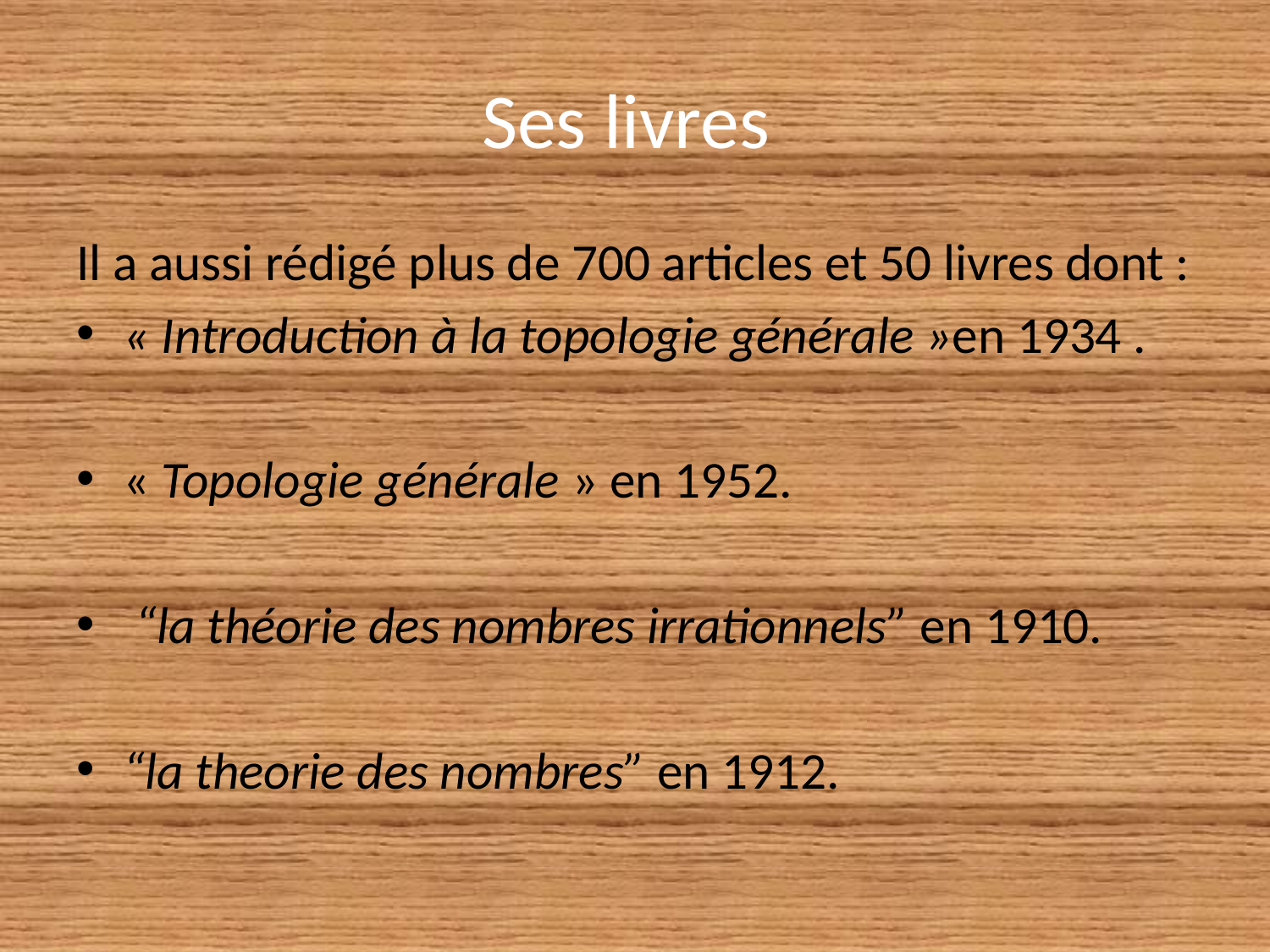

# Ses livres
Il a aussi rédigé plus de 700 articles et 50 livres dont :
« Introduction à la topologie générale »en 1934 .

« Topologie générale » en 1952.

 “la théorie des nombres irrationnels” en 1910.

“la theorie des nombres” en 1912.